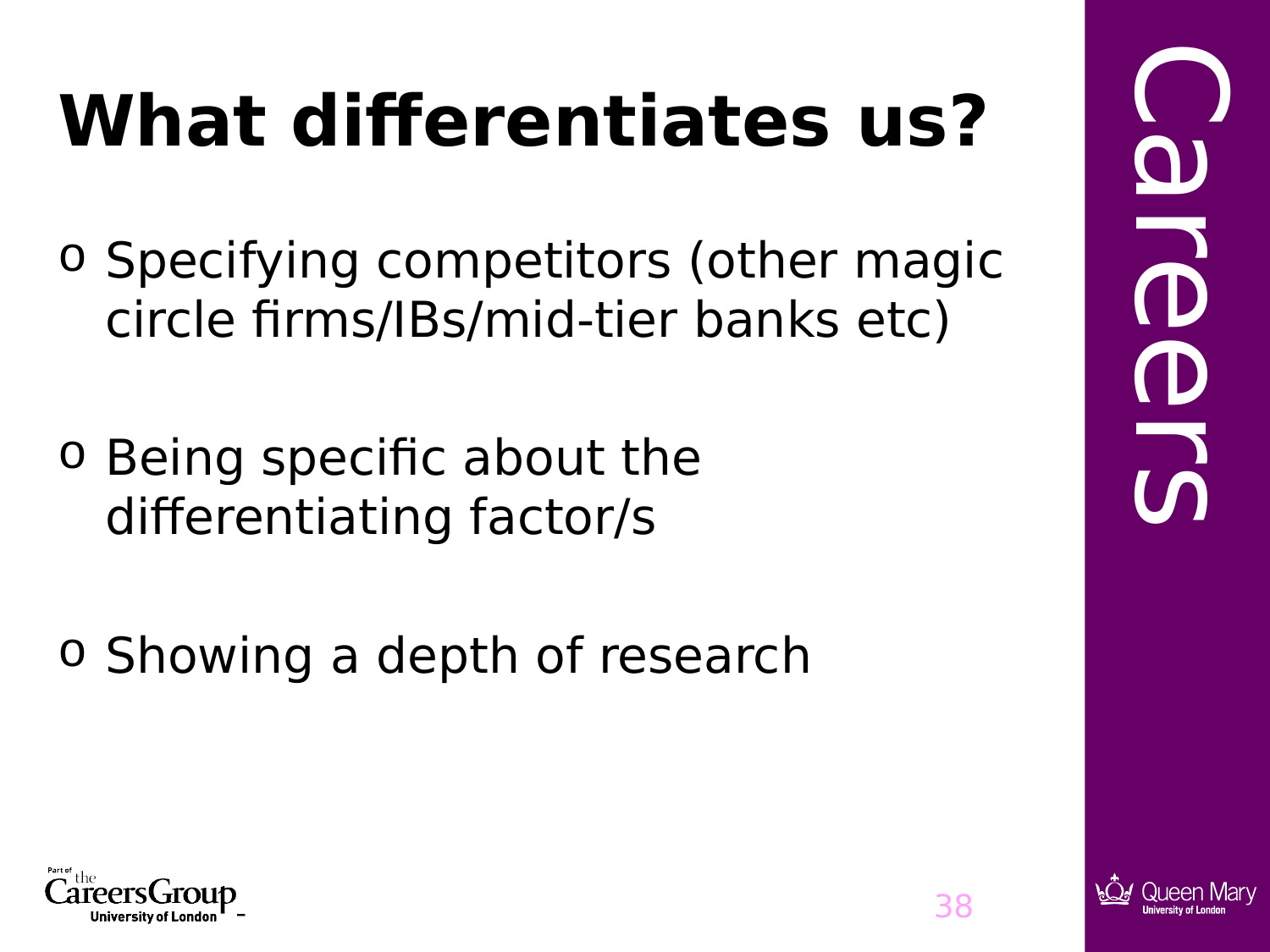

# What differentiates us?
Specifying competitors (other magic circle firms/IBs/mid-tier banks etc)

Being specific about the differentiating factor/s

Showing a depth of research